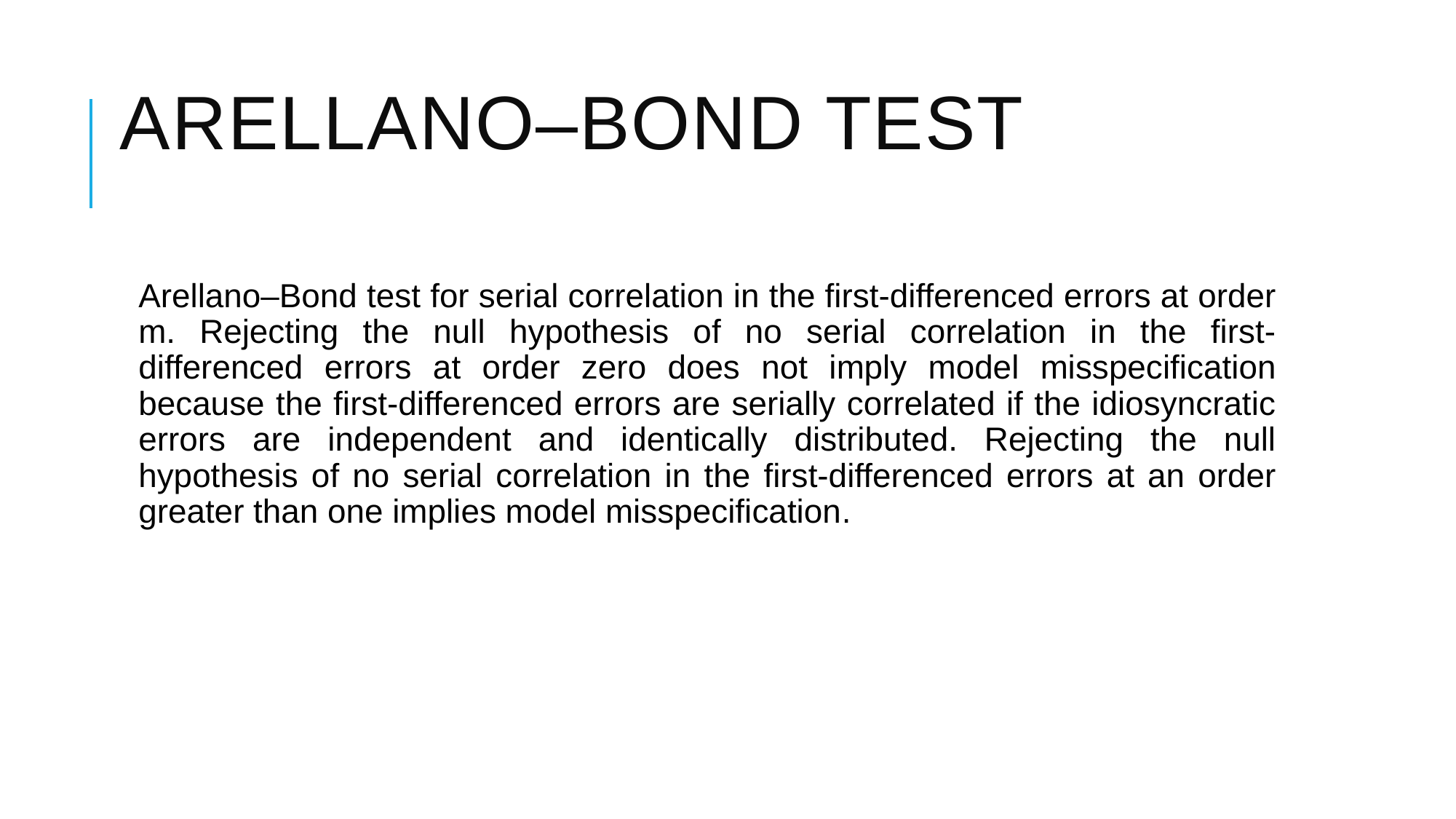

# Arellano–Bond test
Arellano–Bond test for serial correlation in the ﬁrst-differenced errors at order m. Rejecting the null hypothesis of no serial correlation in the ﬁrst-differenced errors at order zero does not imply model misspeciﬁcation because the ﬁrst-differenced errors are serially correlated if the idiosyncratic errors are independent and identically distributed. Rejecting the null hypothesis of no serial correlation in the ﬁrst-differenced errors at an order greater than one implies model misspeciﬁcation.